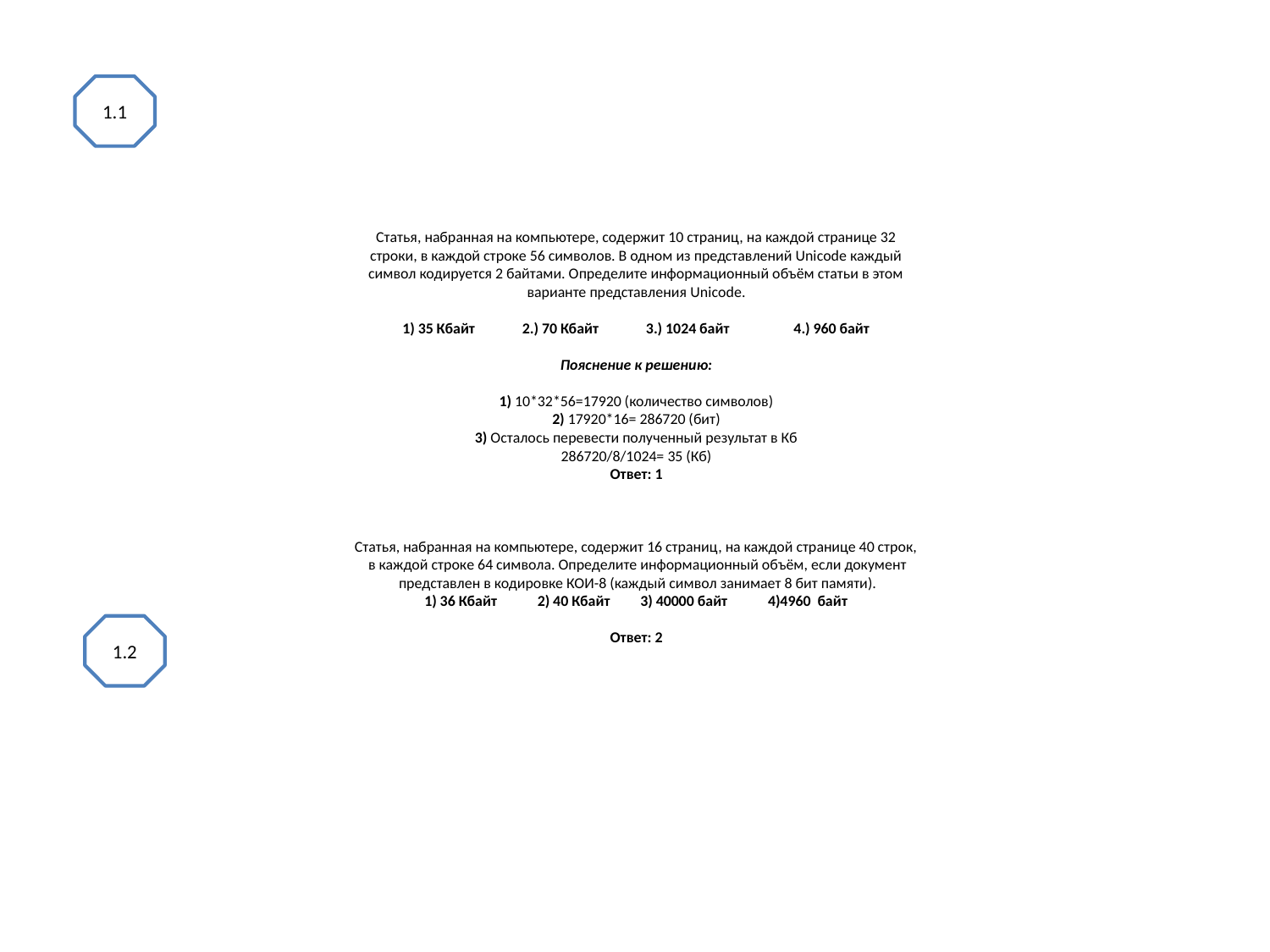

# Статья, набранная на компьютере, содержит 10 страниц, на каждой странице 32 строки, в каждой строке 56 символов. В одном из представлений Unicode каждый символ кодируется 2 байтами. Определите информационный объём статьи в этом варианте представления Unicode. 1) 35 Кбайт              2.) 70 Кбайт              3.) 1024 байт                   4.) 960 байт Пояснение к решению: 1) 10*32*56=17920 (количество символов) 2) 17920*16= 286720 (бит) 3) Осталось перевести полученный результат в Кб 286720/8/1024= 35 (Кб) Ответ: 1 Статья, набранная на компьютере, содержит 16 страниц, на каждой странице 40 строк, в каждой строке 64 символа. Определите информационный объём, если документ представлен в кодировке КОИ-8 (каждый символ занимает 8 бит памяти). 1) 36 Кбайт            2) 40 Кбайт         3) 40000 байт            4)4960  байт Ответ: 2
1.1
1.2